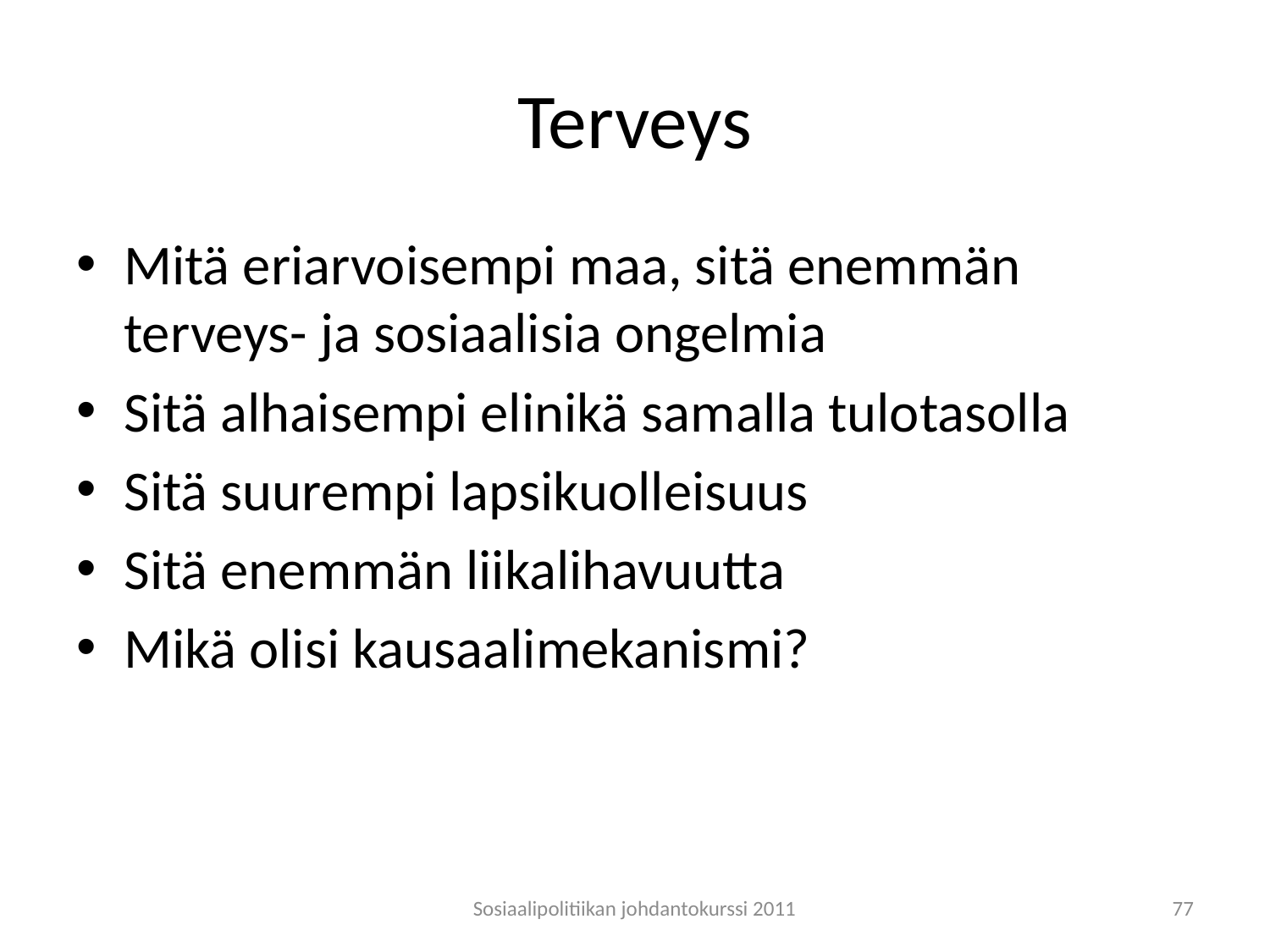

# Terveys
Mitä eriarvoisempi maa, sitä enemmän terveys- ja sosiaalisia ongelmia
Sitä alhaisempi elinikä samalla tulotasolla
Sitä suurempi lapsikuolleisuus
Sitä enemmän liikalihavuutta
Mikä olisi kausaalimekanismi?
Sosiaalipolitiikan johdantokurssi 2011
77